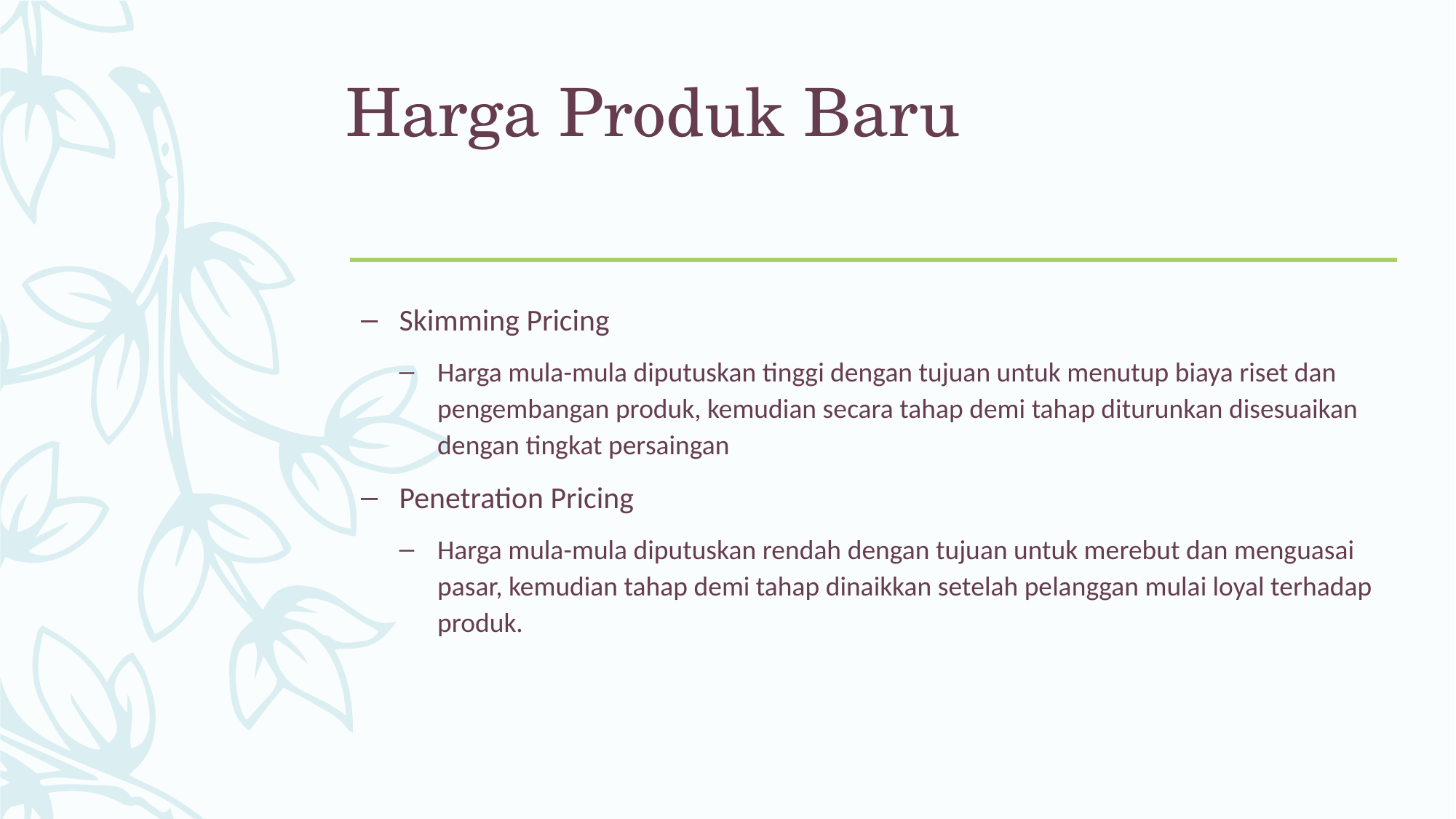

# Harga Produk Baru
Skimming Pricing
Harga mula-mula diputuskan tinggi dengan tujuan untuk menutup biaya riset dan pengembangan produk, kemudian secara tahap demi tahap diturunkan disesuaikan dengan tingkat persaingan
Penetration Pricing
Harga mula-mula diputuskan rendah dengan tujuan untuk merebut dan menguasai pasar, kemudian tahap demi tahap dinaikkan setelah pelanggan mulai loyal terhadap produk.